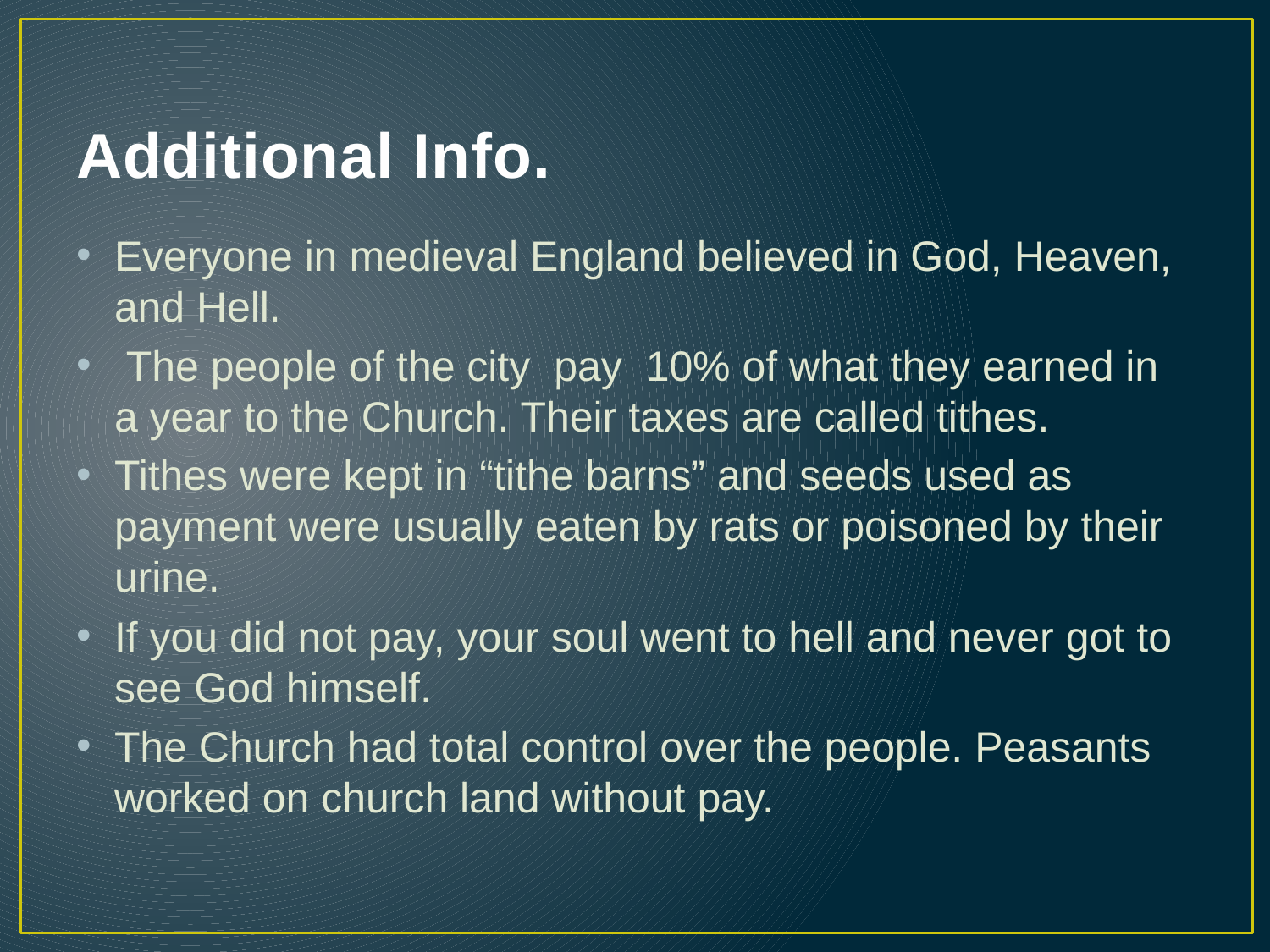

# Additional Info.
Everyone in medieval England believed in God, Heaven, and Hell.
 The people of the city  pay  10% of what they earned in a year to the Church. Their taxes are called tithes.
Tithes were kept in “tithe barns” and seeds used as payment were usually eaten by rats or poisoned by their urine.
If you did not pay, your soul went to hell and never got to see God himself.
The Church had total control over the people. Peasants worked on church land without pay.